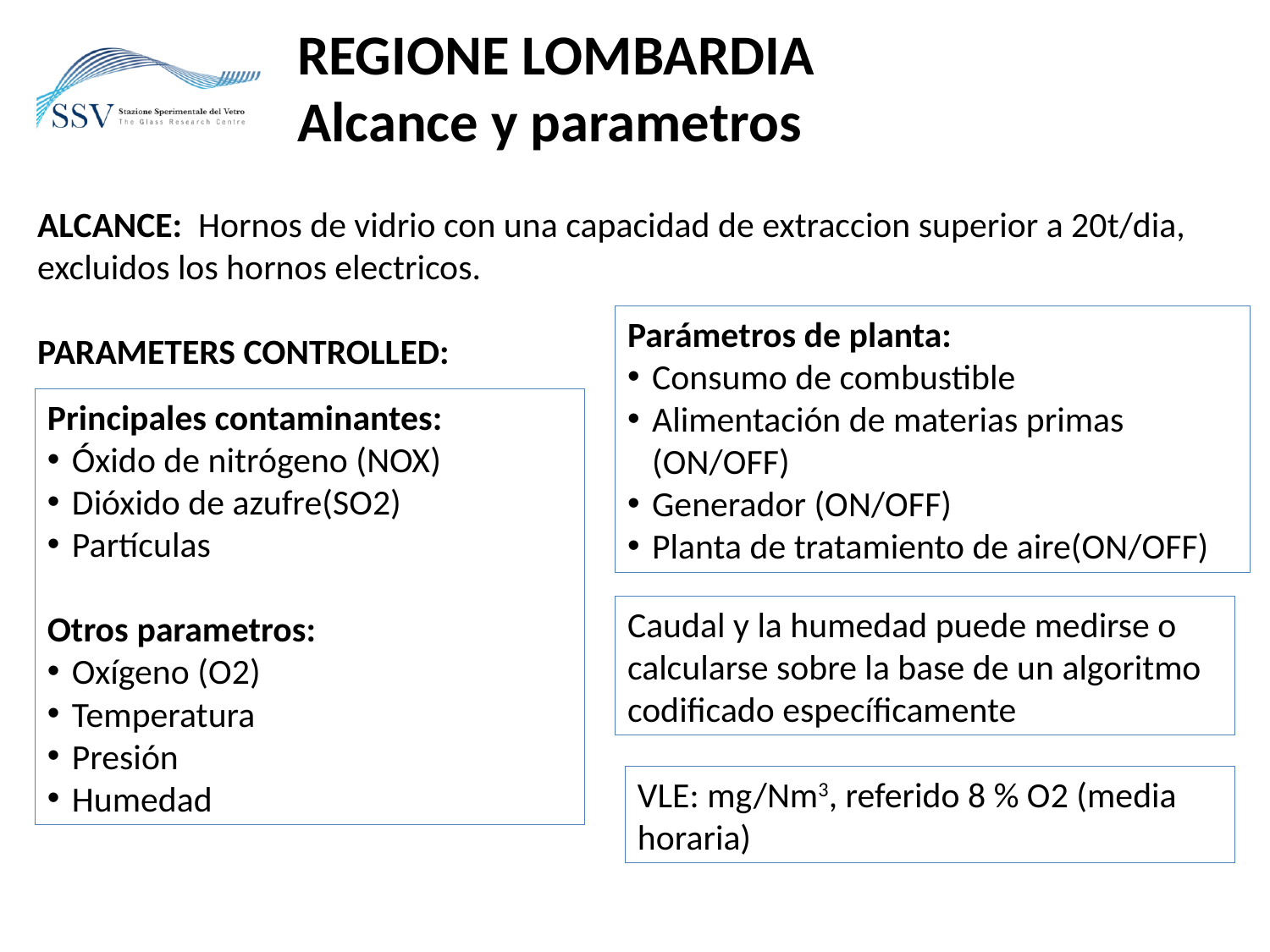

REGIONE LOMBARDIA
Alcance y parametros

ALCANCE:  Hornos de vidrio con una capacidad de extraccion superior a 20t/dia, excluidos los hornos electricos.

PARAMETERS CONTROLLED:
Parámetros de planta:
Consumo de combustible
Alimentación de materias primas (ON/OFF)
Generador (ON/OFF)
Planta de tratamiento de aire(ON/OFF)
Principales contaminantes:
Óxido de nitrógeno (NOX)
Dióxido de azufre(SO2)
Partículas

Otros parametros:
Oxígeno (O2)
Temperatura
Presión
Humedad
Caudal y la humedad puede medirse o calcularse sobre la base de un algoritmo codificado específicamente
VLE: mg/Nm3, referido 8 % O2 (media horaria)